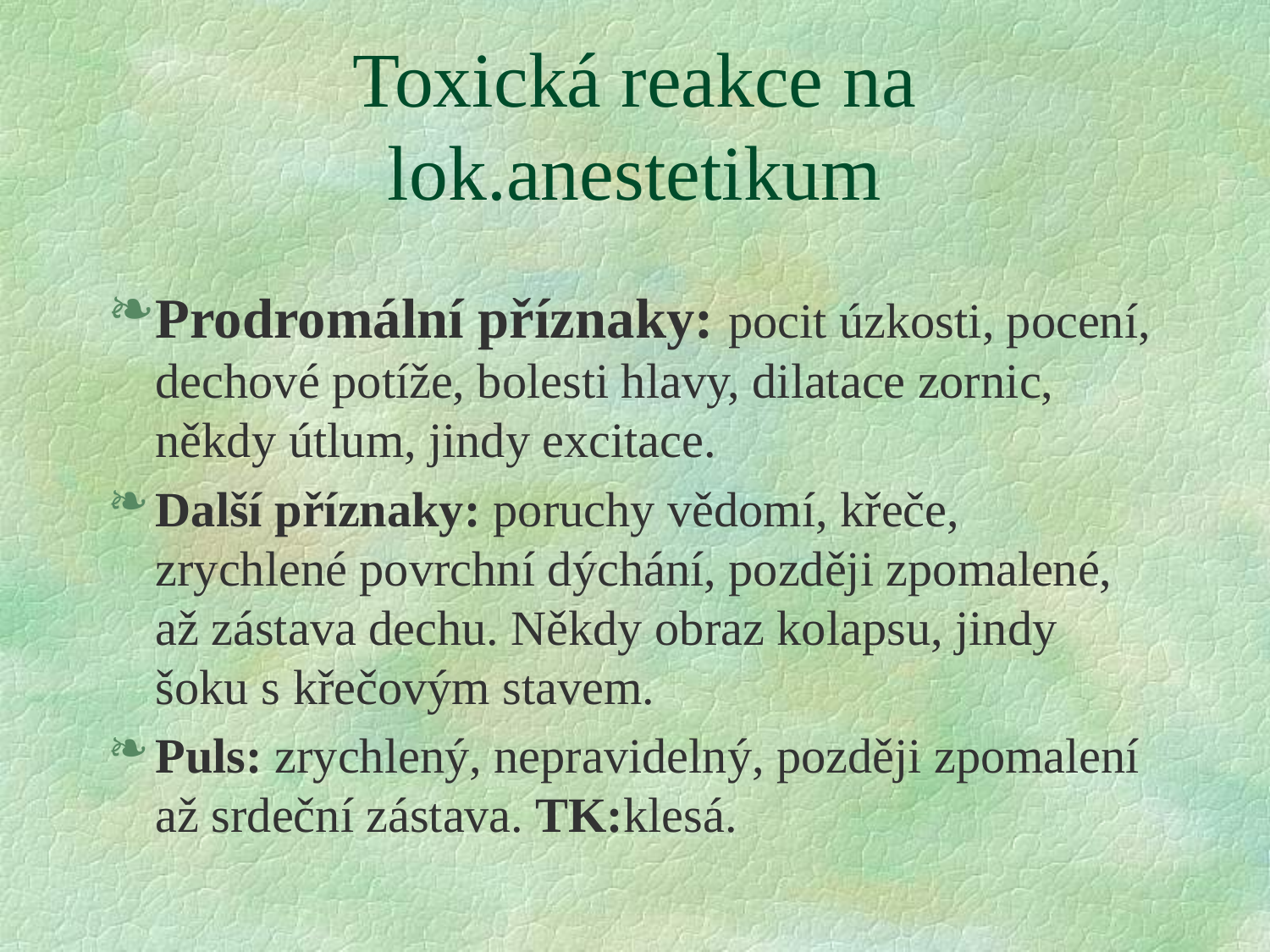

# Toxická reakce na lok.anestetikum
Prodromální příznaky: pocit úzkosti, pocení, dechové potíže, bolesti hlavy, dilatace zornic, někdy útlum, jindy excitace.
Další příznaky: poruchy vědomí, křeče, zrychlené povrchní dýchání, později zpomalené, až zástava dechu. Někdy obraz kolapsu, jindy šoku s křečovým stavem.
Puls: zrychlený, nepravidelný, později zpomalení až srdeční zástava. TK:klesá.